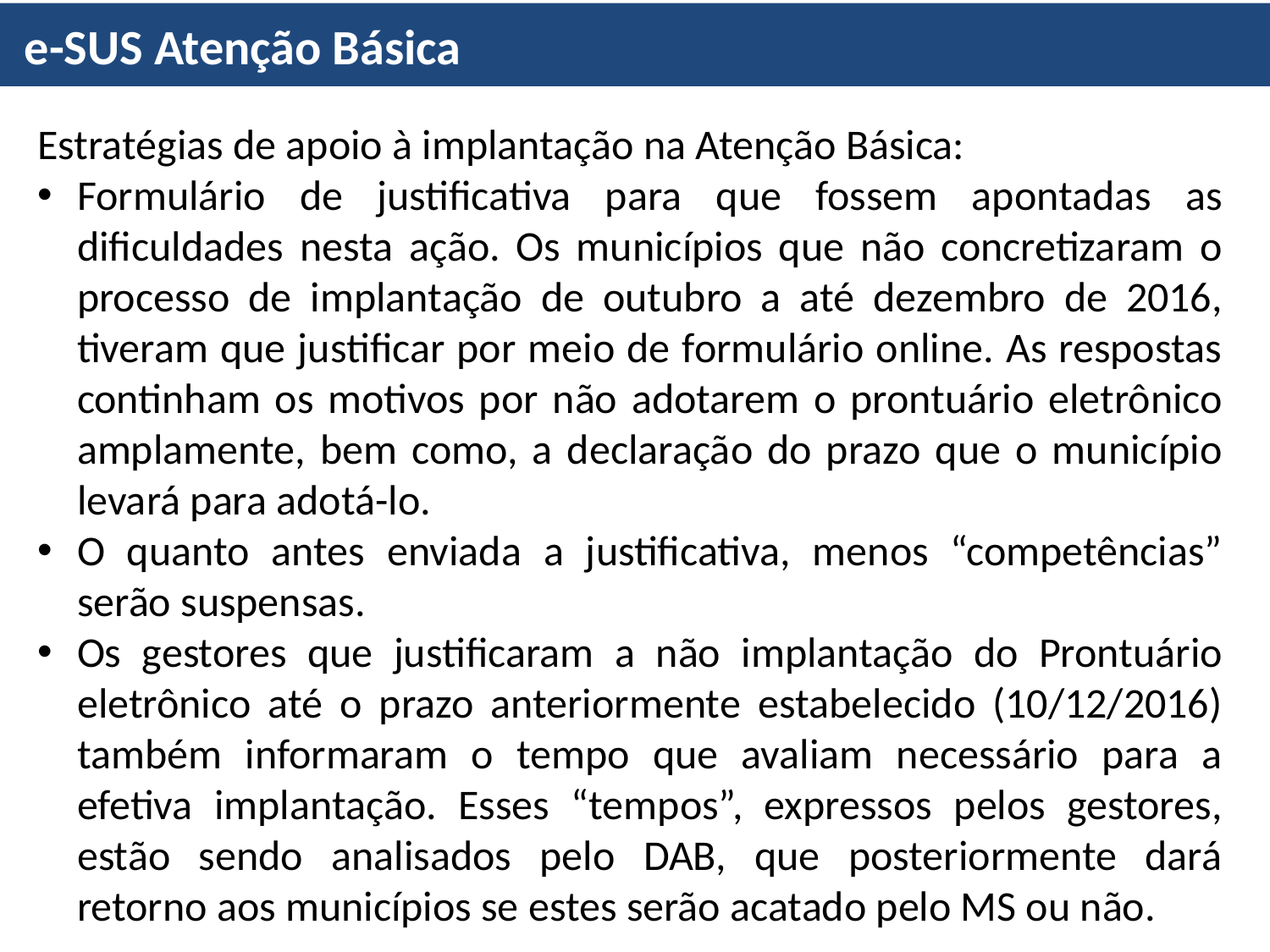

# e-SUS Atenção Básica
Estratégias de apoio à implantação na Atenção Básica:
Formulário de justificativa para que fossem apontadas as dificuldades nesta ação. Os municípios que não concretizaram o processo de implantação de outubro a até dezembro de 2016, tiveram que justificar por meio de formulário online. As respostas continham os motivos por não adotarem o prontuário eletrônico amplamente, bem como, a declaração do prazo que o município levará para adotá-lo.
O quanto antes enviada a justificativa, menos “competências” serão suspensas.
Os gestores que justificaram a não implantação do Prontuário eletrônico até o prazo anteriormente estabelecido (10/12/2016) também informaram o tempo que avaliam necessário para a efetiva implantação. Esses “tempos”, expressos pelos gestores, estão sendo analisados pelo DAB, que posteriormente dará retorno aos municípios se estes serão acatado pelo MS ou não.